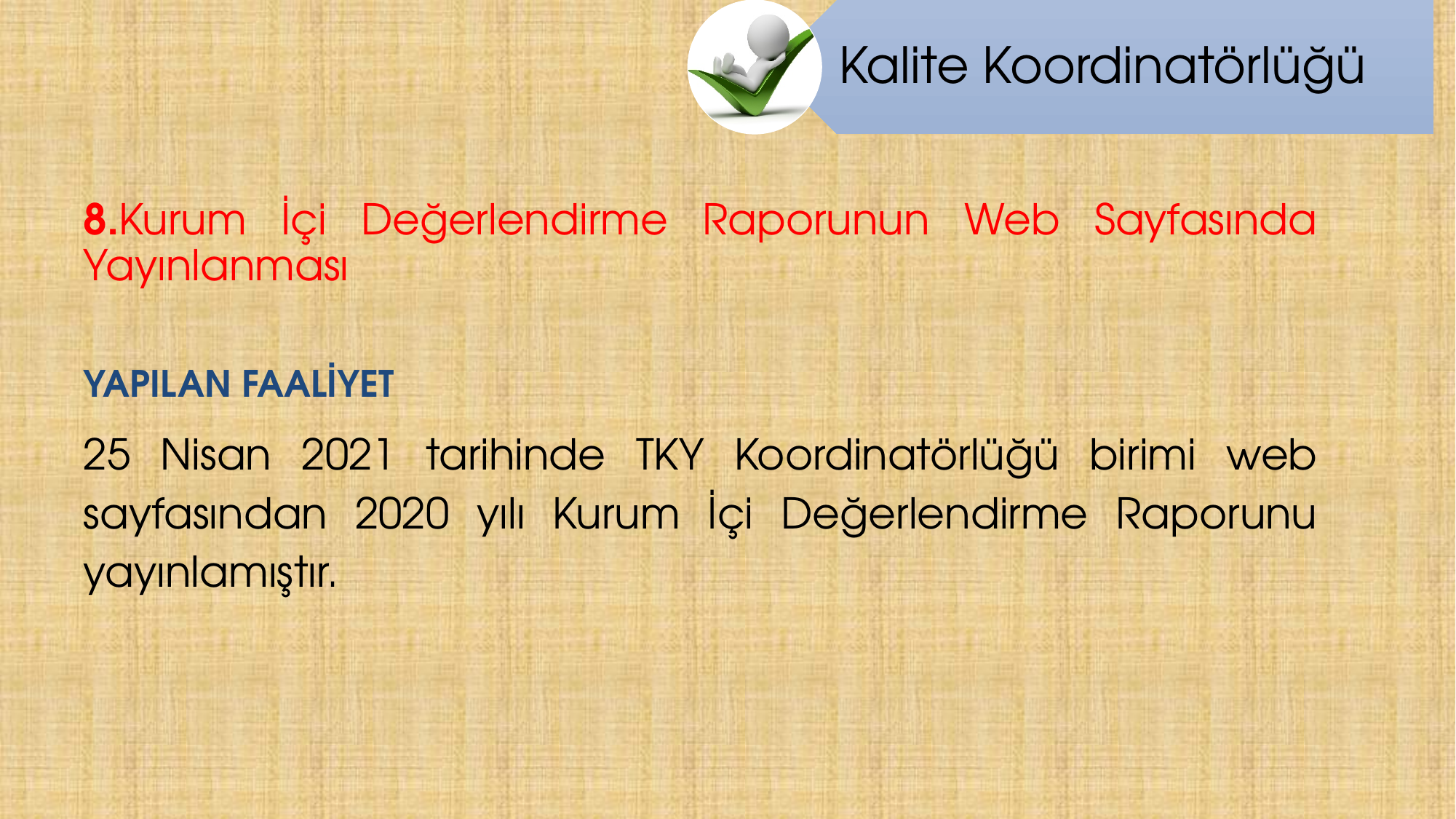

Kalite Koordinatörlüğü
8.Kurum İçi Değerlendirme Raporunun Web Sayfasında Yayınlanması

YAPILAN FAALİYET
25 Nisan 2021 tarihinde TKY Koordinatörlüğü birimi web sayfasından 2020 yılı Kurum İçi Değerlendirme Raporunu yayınlamıştır.